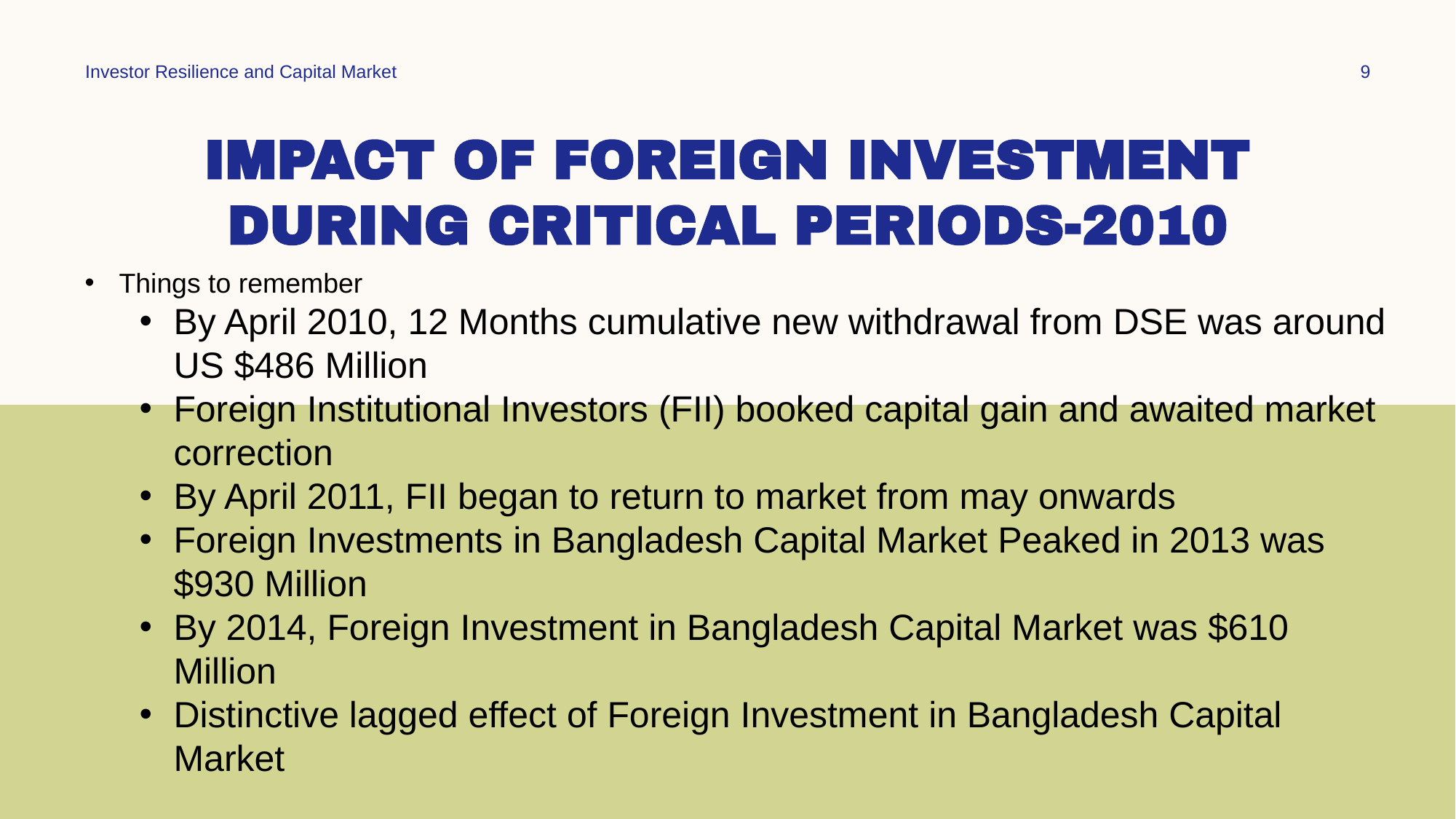

# Impact of foreign investment during critical periods-2010
Investor Resilience and Capital Market
9
Things to remember
By April 2010, 12 Months cumulative new withdrawal from DSE was around US $486 Million
Foreign Institutional Investors (FII) booked capital gain and awaited market correction
By April 2011, FII began to return to market from may onwards
Foreign Investments in Bangladesh Capital Market Peaked in 2013 was $930 Million
By 2014, Foreign Investment in Bangladesh Capital Market was $610 Million
Distinctive lagged effect of Foreign Investment in Bangladesh Capital Market